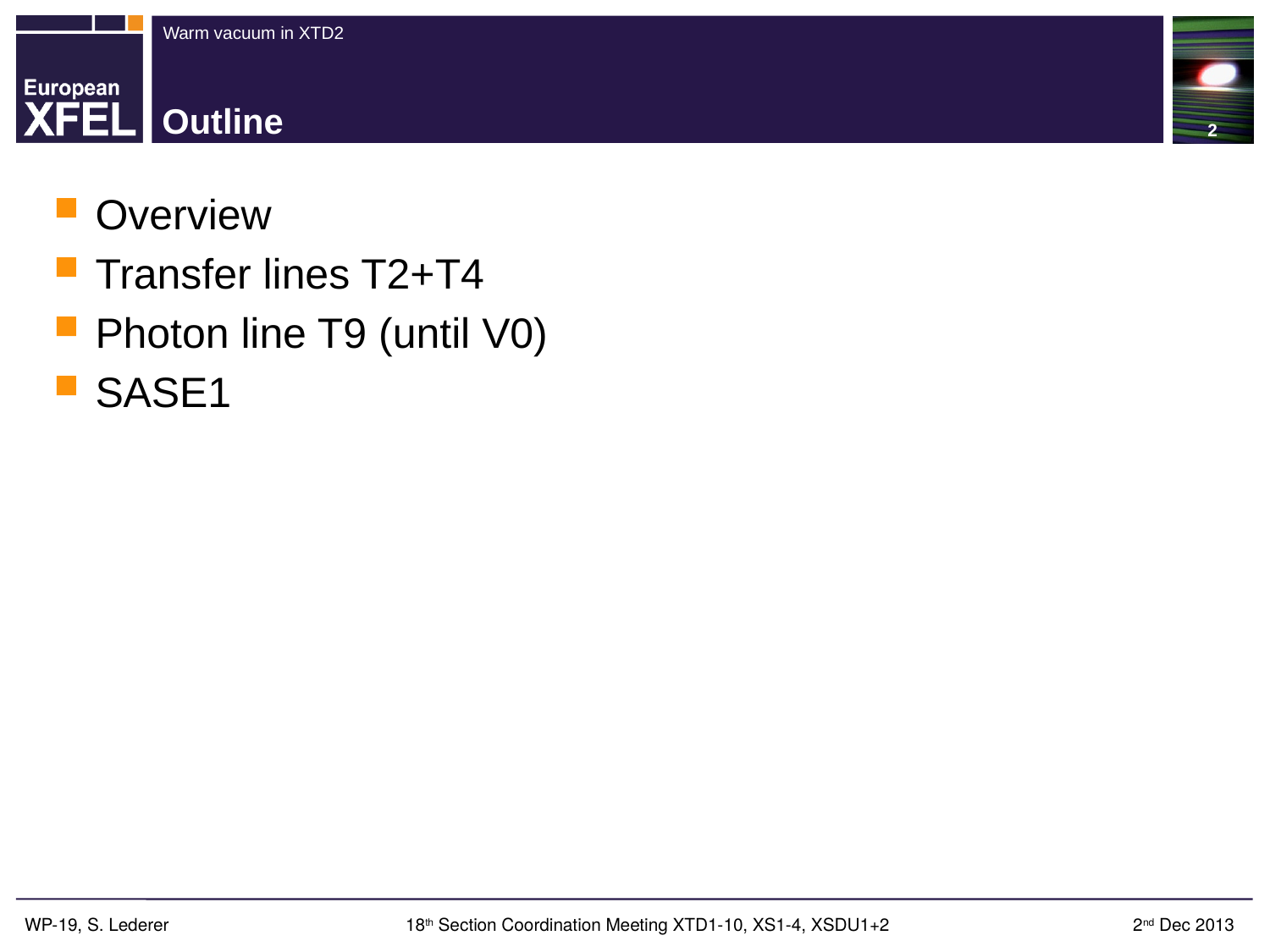

2
# Outline
Overview
Transfer lines T2+T4
Photon line T9 (until V0)
SASE1